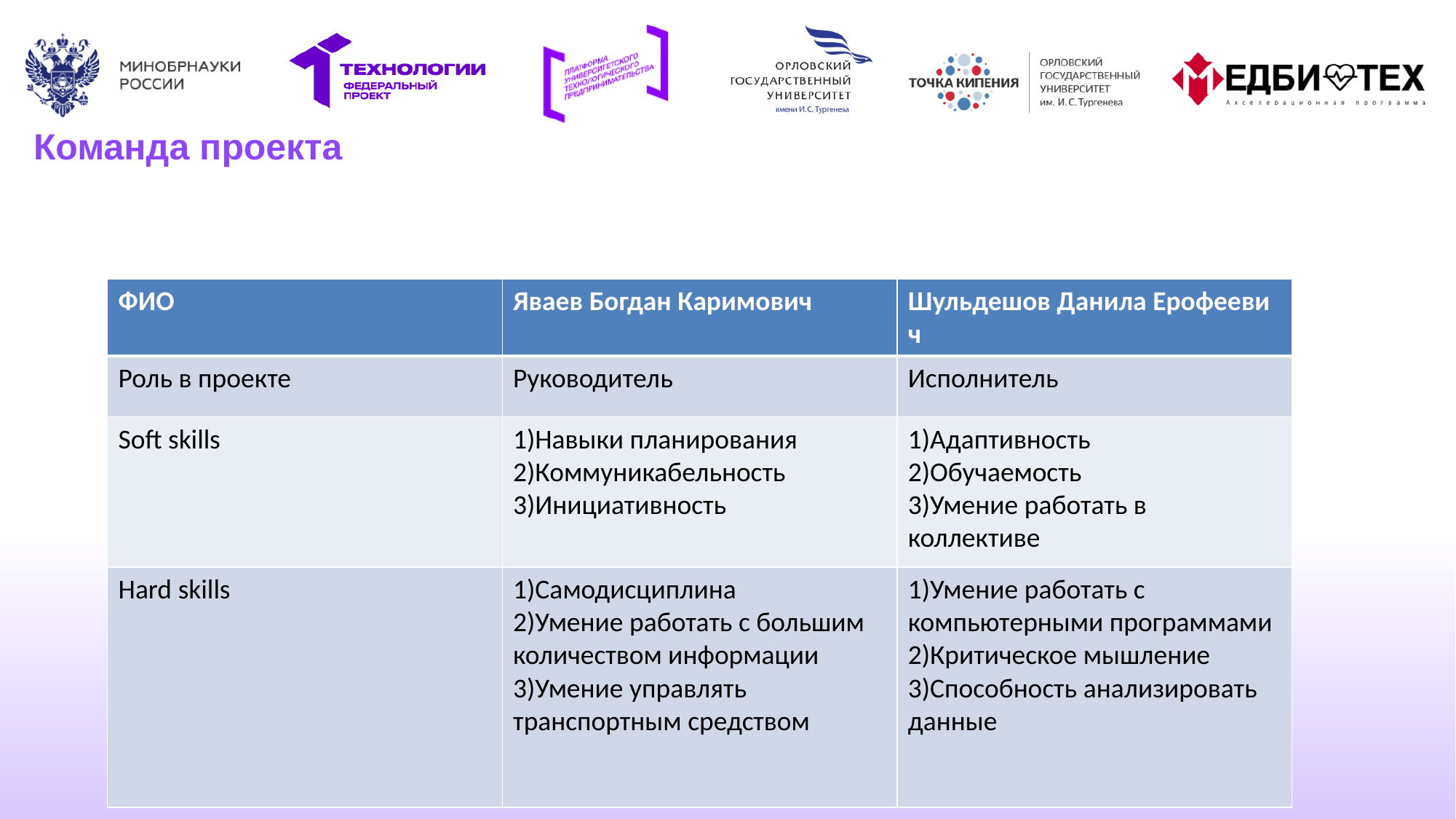

# Команда проекта
| ФИО | Яваев Богдан Каримович | Шульдешов Данила Ерофеевич |
| --- | --- | --- |
| Роль в проекте | Руководитель | Исполнитель |
| Soft skills | 1)Навыки планирования  2)Коммуникабельность  3)Инициативность | 1)Адаптивность  2)Обучаемость 3)Умение работать в коллективе |
| Hard skills | 1)Самодисциплина 2)Умение работать с большим количеством информации 3)Умение управлять транспортным средством | 1)Умение работать с компьютерными программами  2)Критическое мышление  3)Способность анализировать данные |